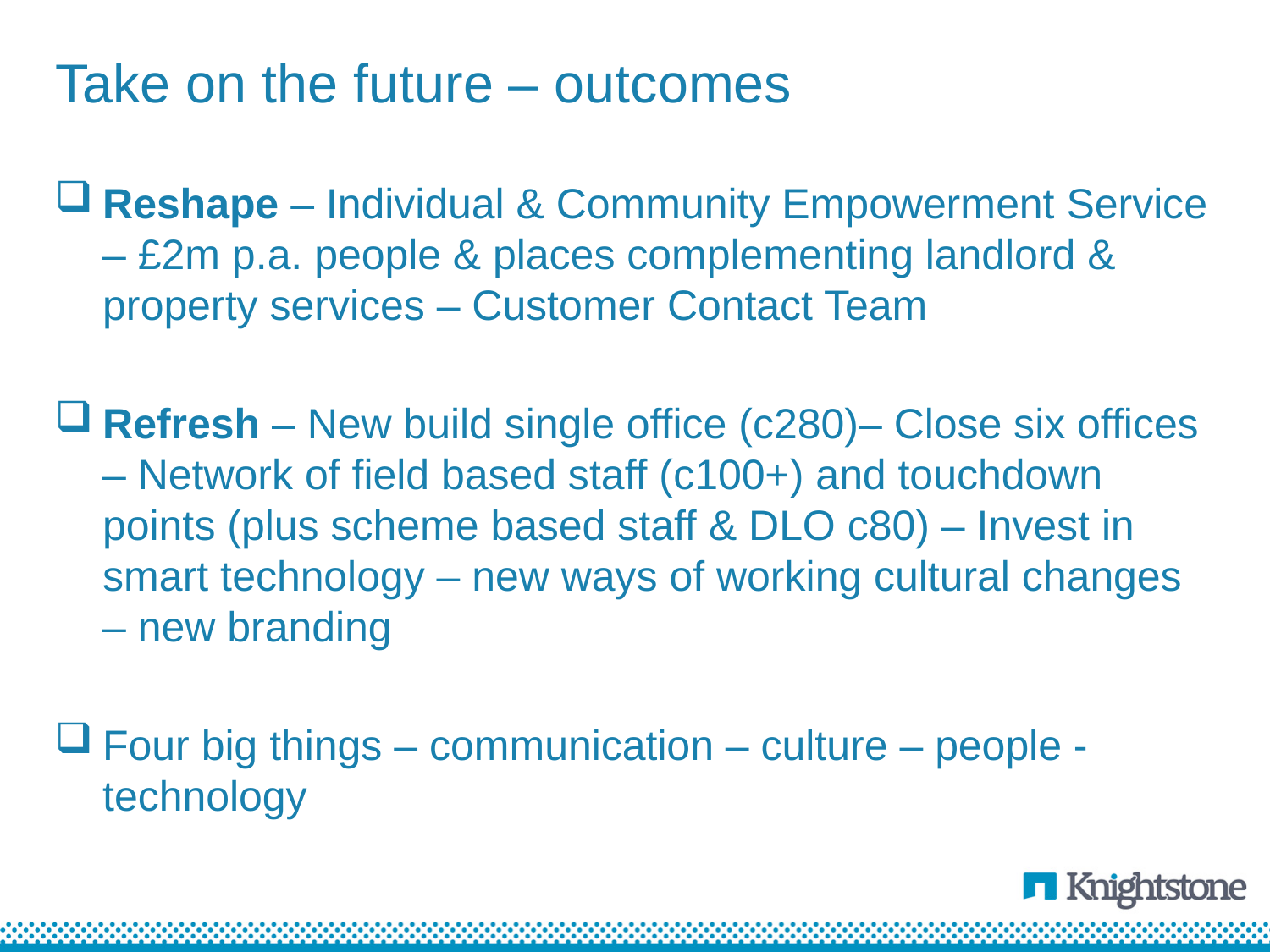

# Take on the future – outcomes
Reshape – Individual & Community Empowerment Service – £2m p.a. people & places complementing landlord & property services – Customer Contact Team

Refresh – New build single office (c280)– Close six offices – Network of field based staff (c100+) and touchdown points (plus scheme based staff & DLO c80) – Invest in smart technology – new ways of working cultural changes – new branding

Four big things – communication – culture – people - technology